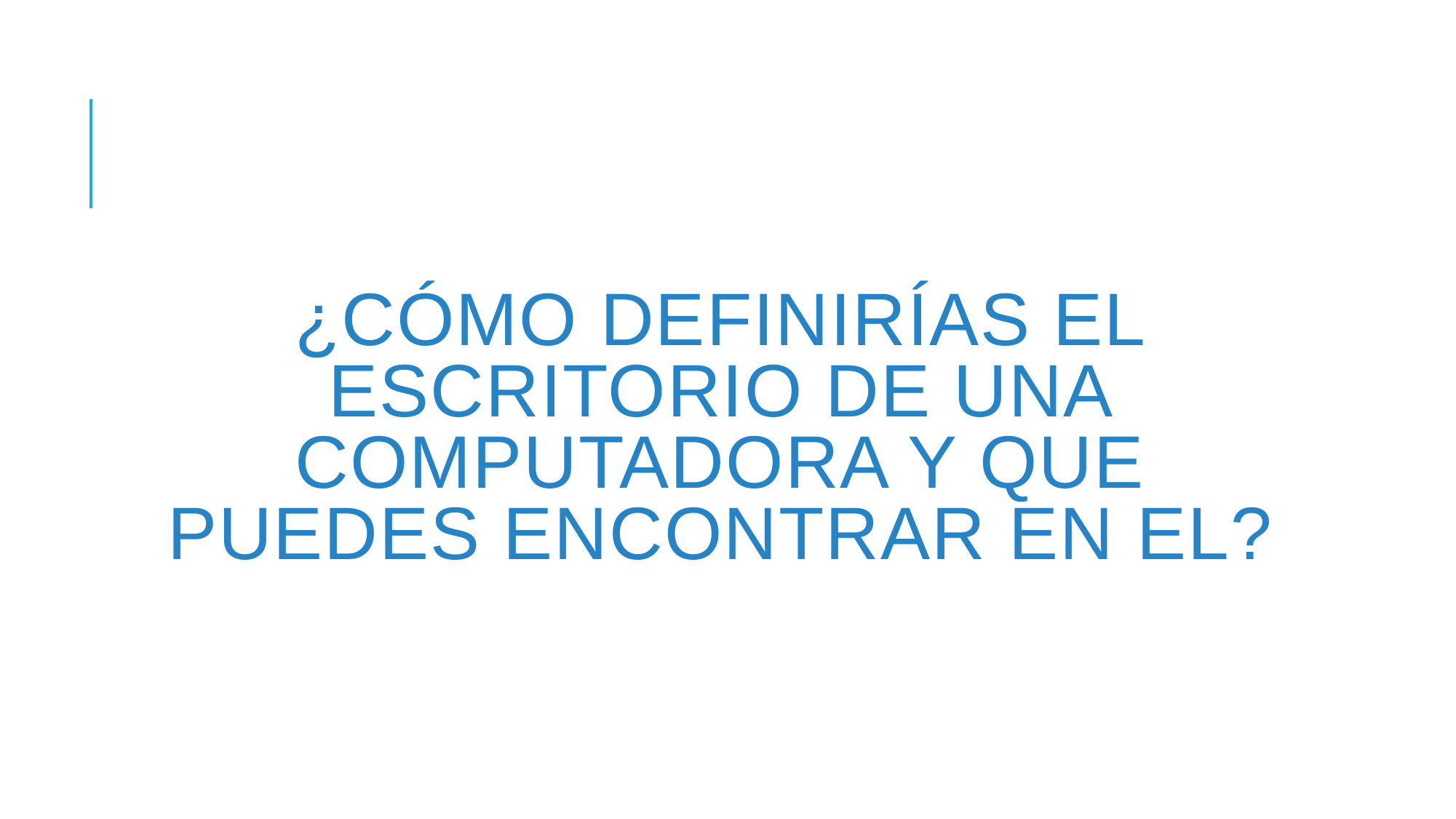

# ¿CÓMO DEFINIRÍAS EL ESCRITORIO DE UNA COMPUTADORA Y QUE PUEDES ENCONTRAR EN EL?